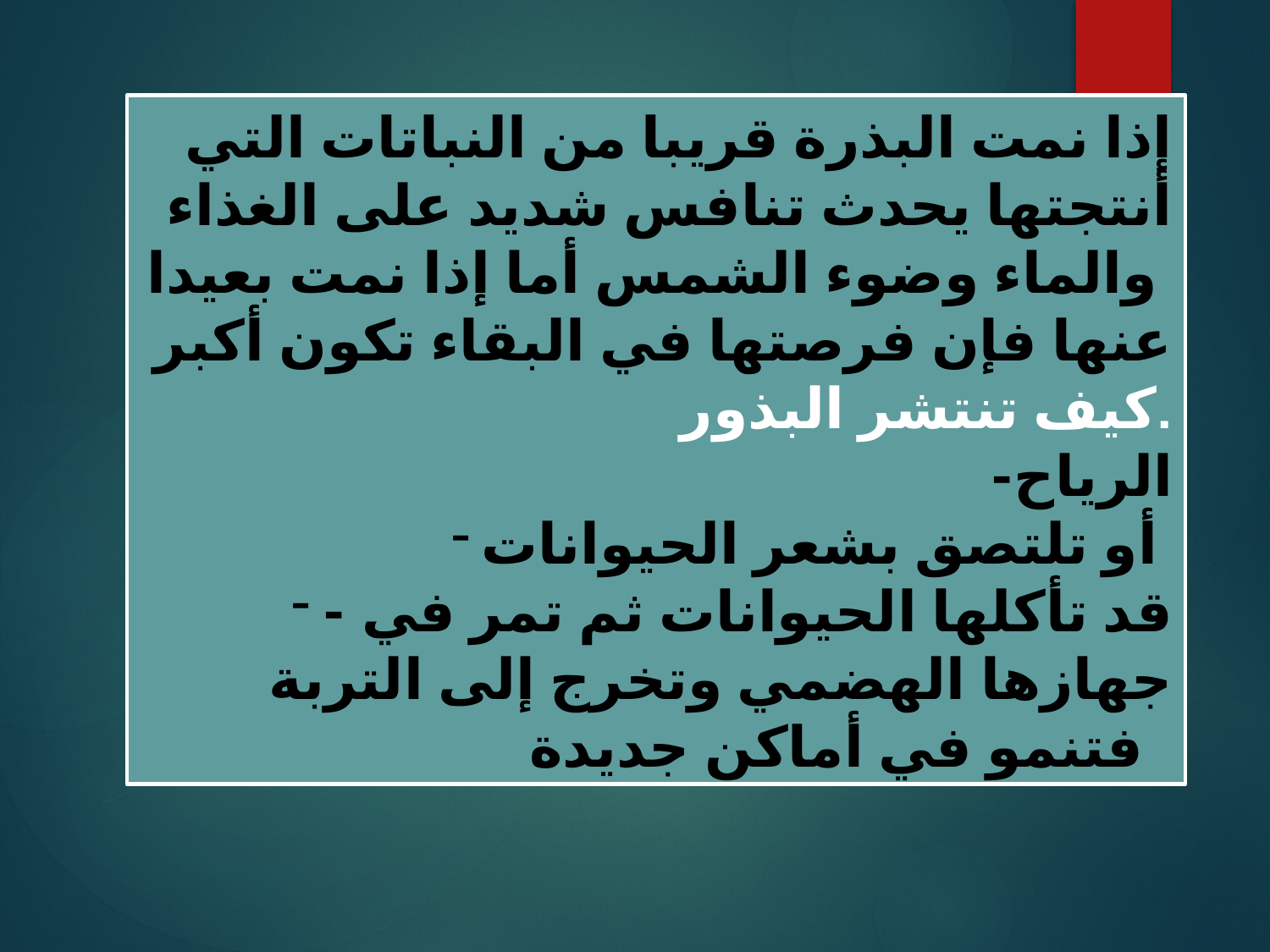

إذا نمت البذرة قريبا من النباتات التي أنتجتها يحدث تنافس شديد على الغذاء والماء وضوء الشمس أما إذا نمت بعيدا
عنها فإن فرصتها في البقاء تكون أكبر
كيف تنتشر البذور.
-الرياح
أو تلتصق بشعر الحيوانات
- قد تأكلها الحيوانات ثم تمر في جهازها الهضمي وتخرج إلى التربة فتنمو في أماكن جديدة